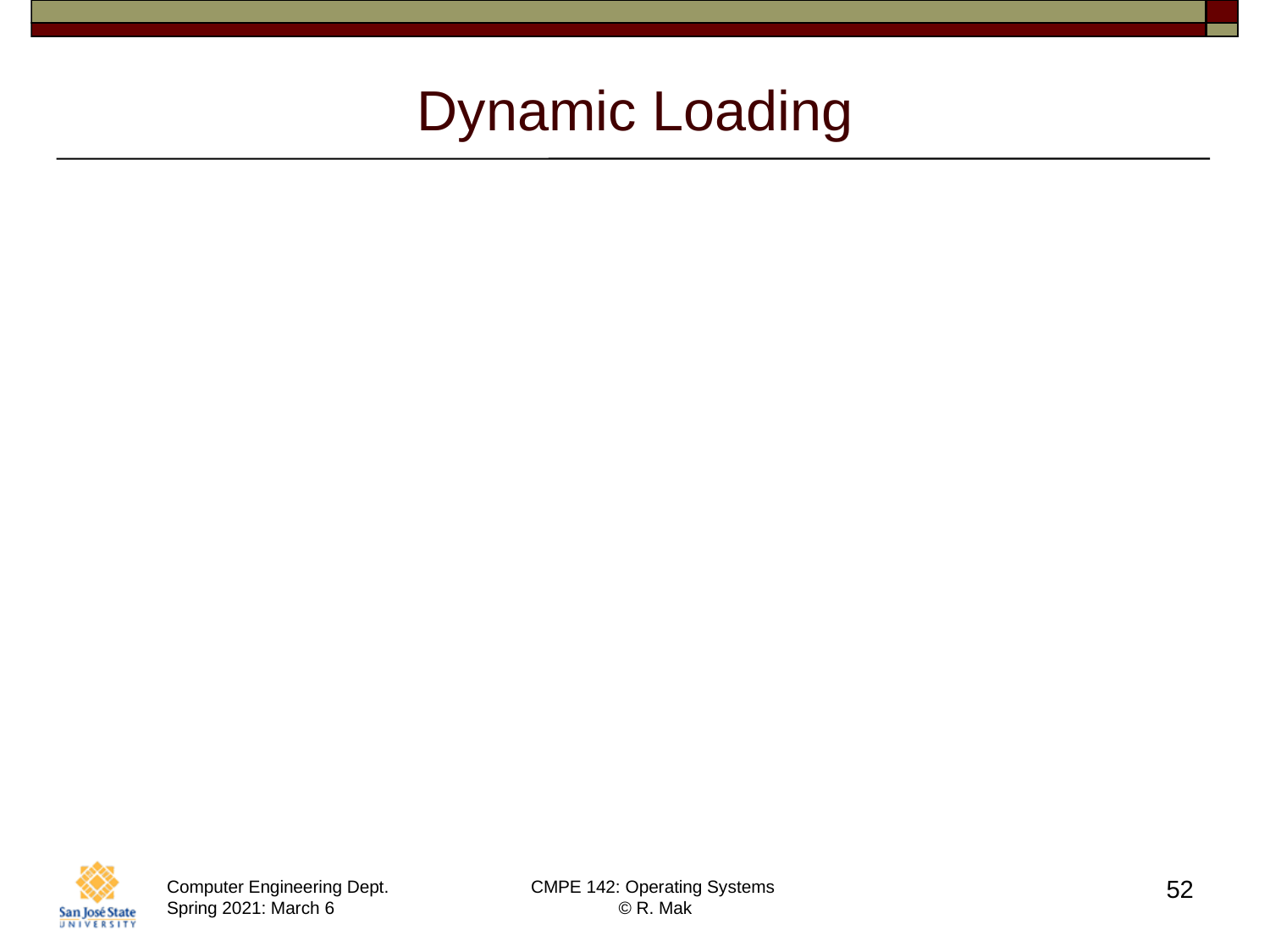

# Dynamic Loading
Dynamic loading allows only part of a program
to be loaded into memory at run time.
Routines are kept on disk as relocatable code.
A routine is not loaded until it’s called.

When a routine that’s already in memory
calls another routine:
The OS first checks if the desired routine
is already in memory.
If not, the relocatable linking loader loads the
desired routine into memory and updates the process’s address tables.
Then control passes to the newly loaded routine.
52